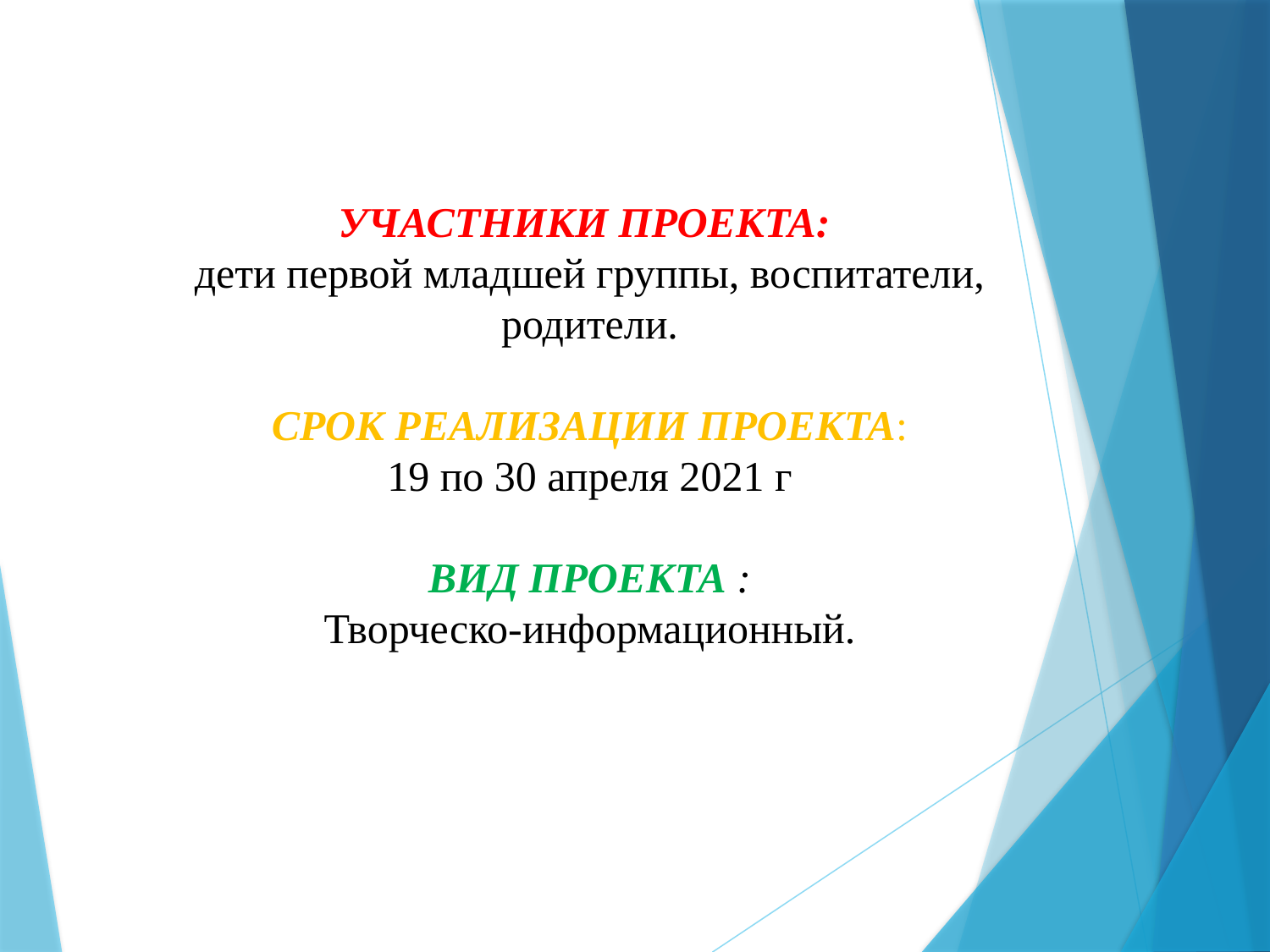

УЧАСТНИКИ ПРОЕКТА:
дети первой младшей группы, воспитатели, родители.

СРОК РЕАЛИЗАЦИИ ПРОЕКТА:
 19 по 30 апреля 2021 г

ВИД ПРОЕКТА :
Творческо-информационный.